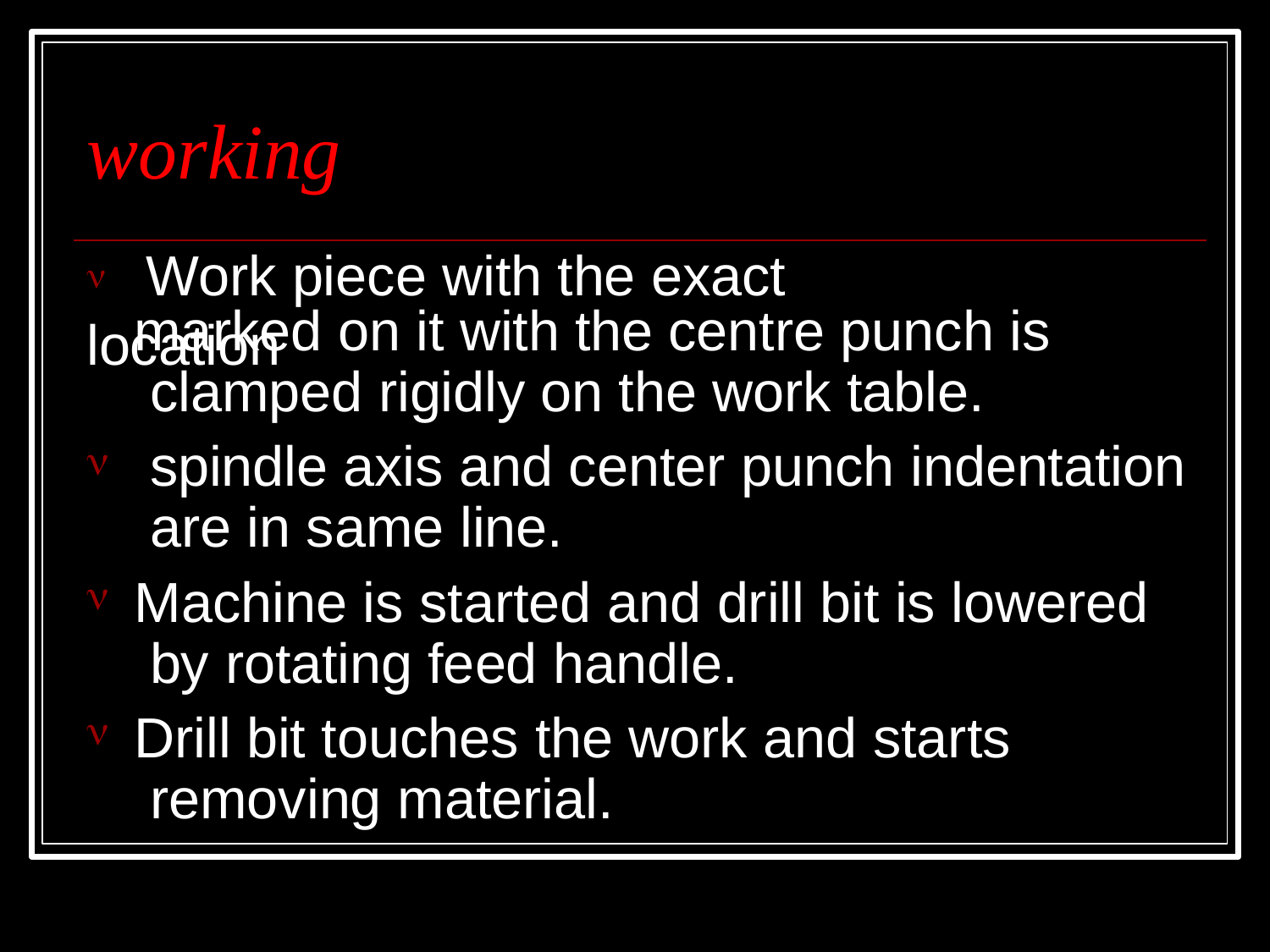

# working
ν Work piece with the exact location
marked on it with the centre punch is  clamped rigidly on the work table.
spindle axis and center punch indentation  are in same line.
ν
Machine is started and drill bit is lowered  by rotating feed handle.
Drill bit touches the work and starts  removing material.